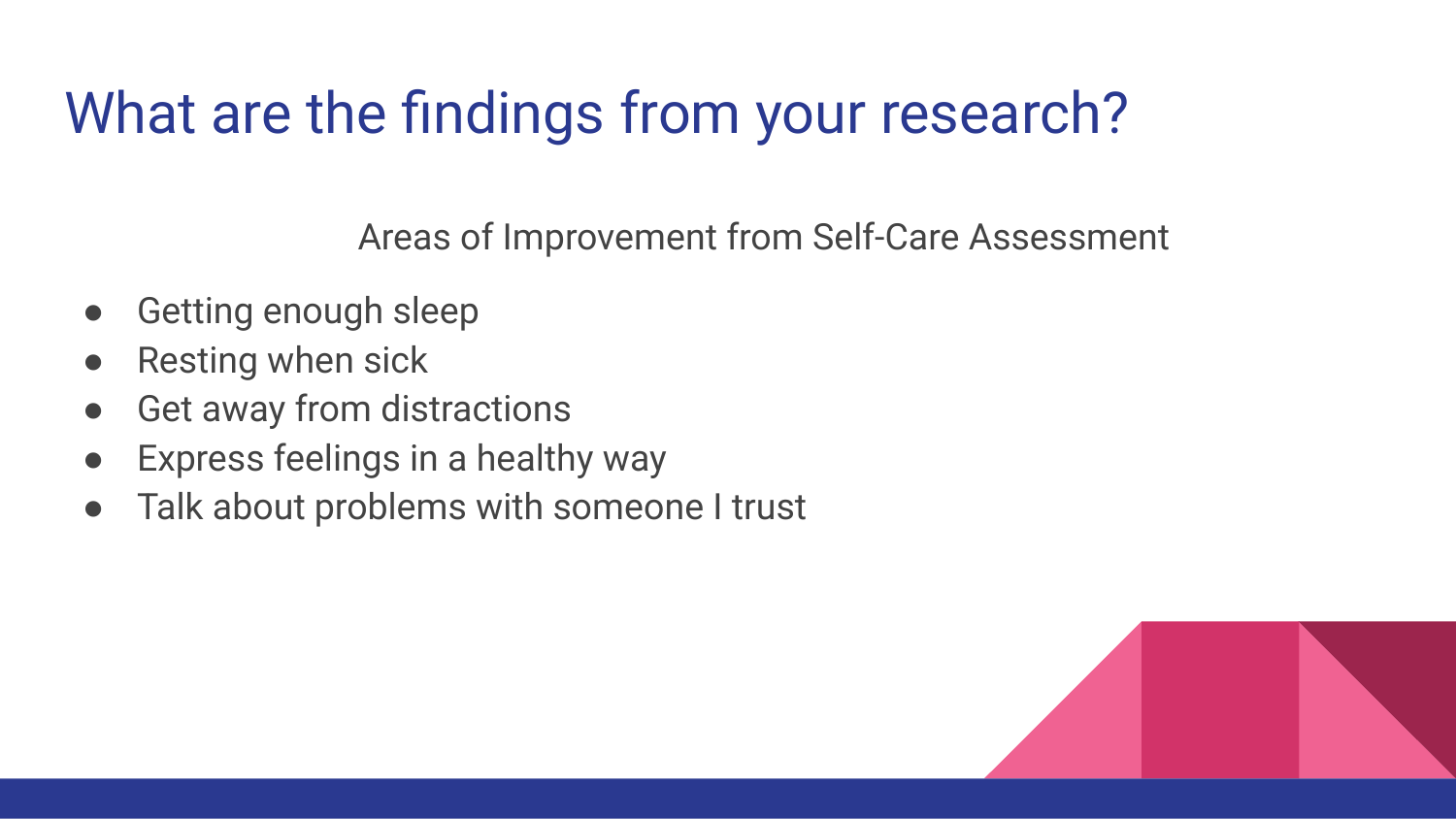

# What are the findings from your research?
Areas of Improvement from Self-Care Assessment
Getting enough sleep
Resting when sick
Get away from distractions
Express feelings in a healthy way
Talk about problems with someone I trust